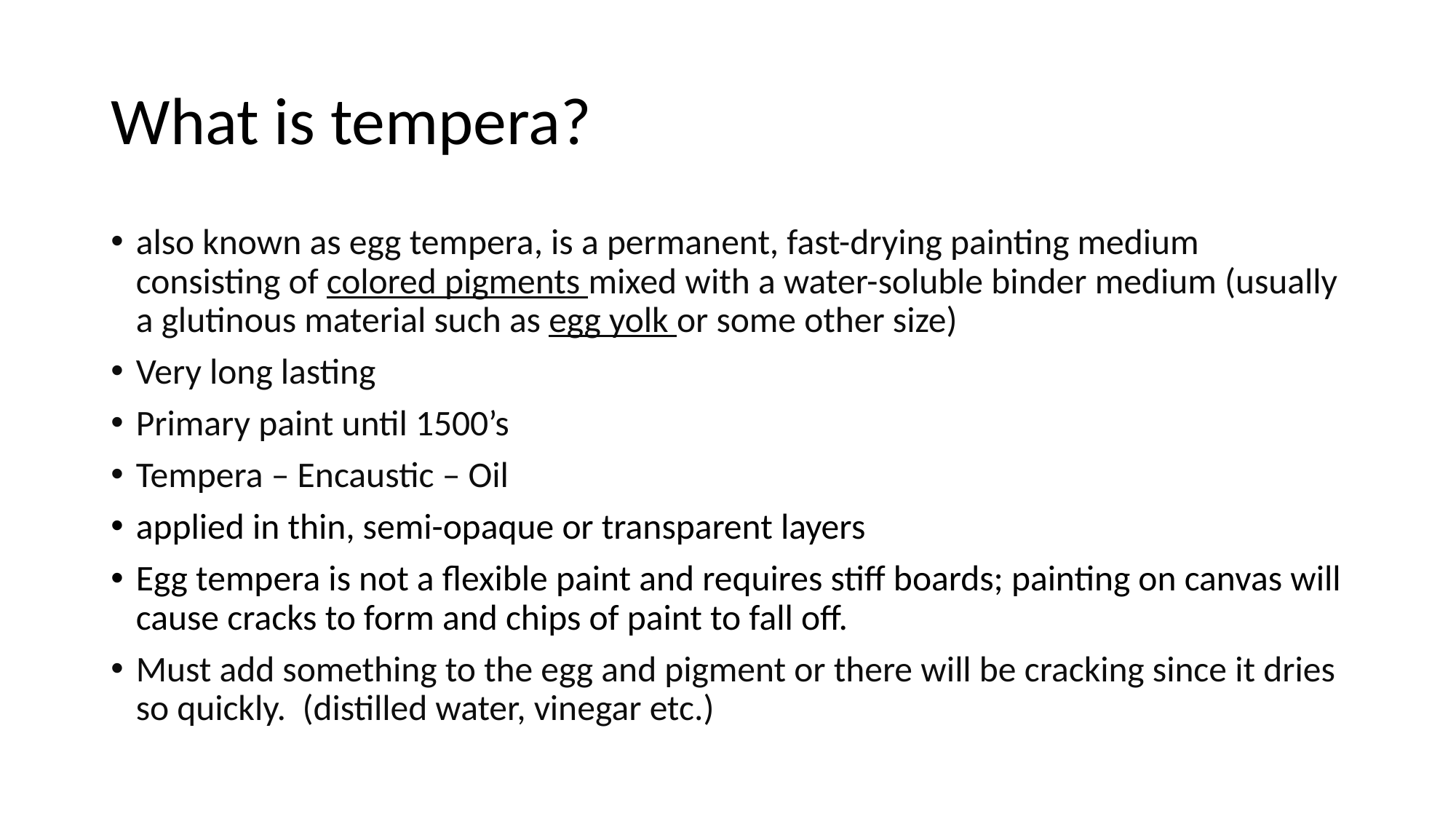

# What is tempera?
also known as egg tempera, is a permanent, fast-drying painting medium consisting of colored pigments mixed with a water-soluble binder medium (usually a glutinous material such as egg yolk or some other size)
Very long lasting
Primary paint until 1500’s
Tempera – Encaustic – Oil
applied in thin, semi-opaque or transparent layers
Egg tempera is not a flexible paint and requires stiff boards; painting on canvas will cause cracks to form and chips of paint to fall off.
Must add something to the egg and pigment or there will be cracking since it dries so quickly.  (distilled water, vinegar etc.)